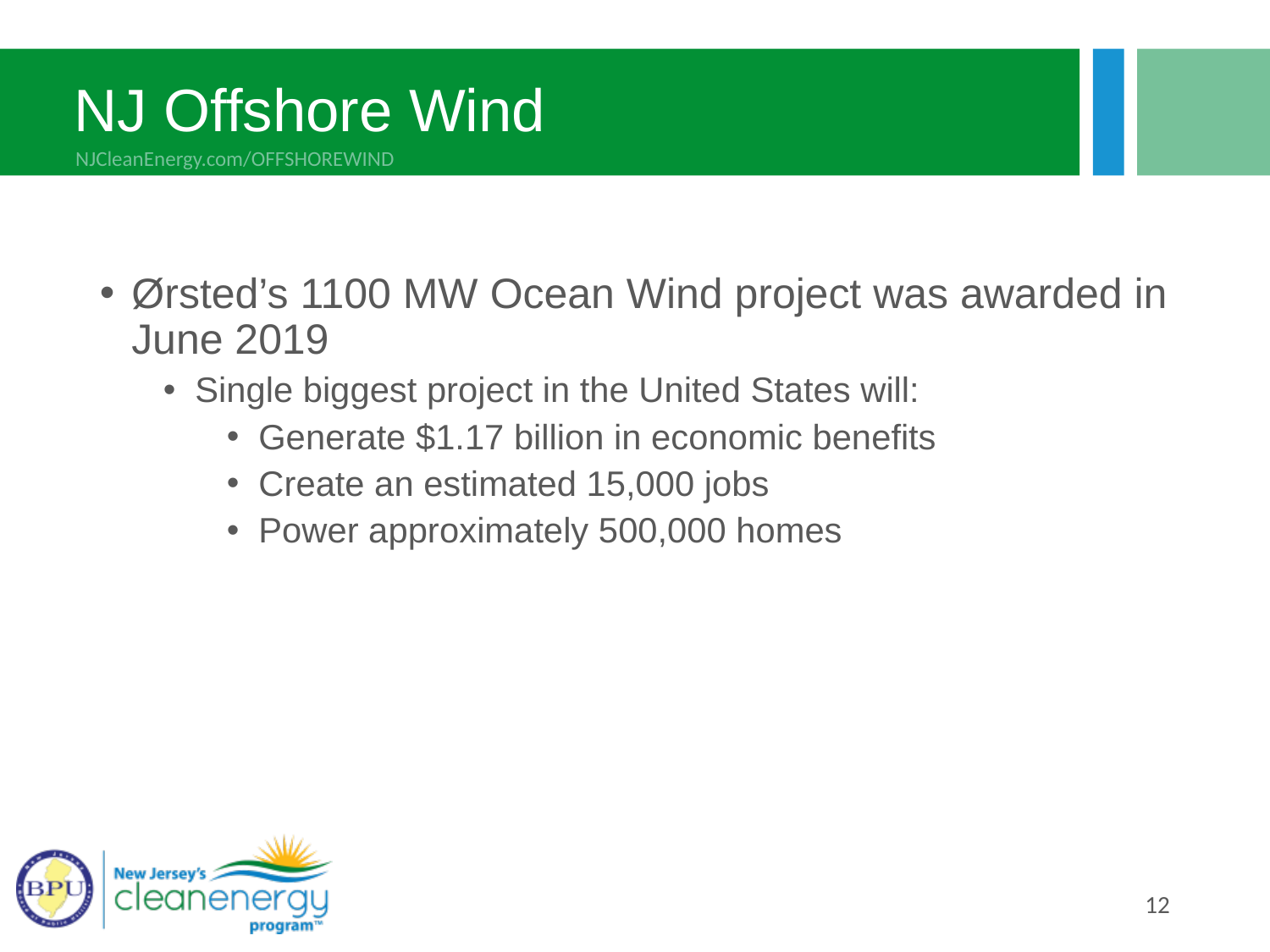

# NJ Offshore Wind
NJCleanEnergy.com/OFFSHOREWIND
Ørsted’s 1100 MW Ocean Wind project was awarded in June 2019
Single biggest project in the United States will:
Generate $1.17 billion in economic benefits
Create an estimated 15,000 jobs
Power approximately 500,000 homes
12